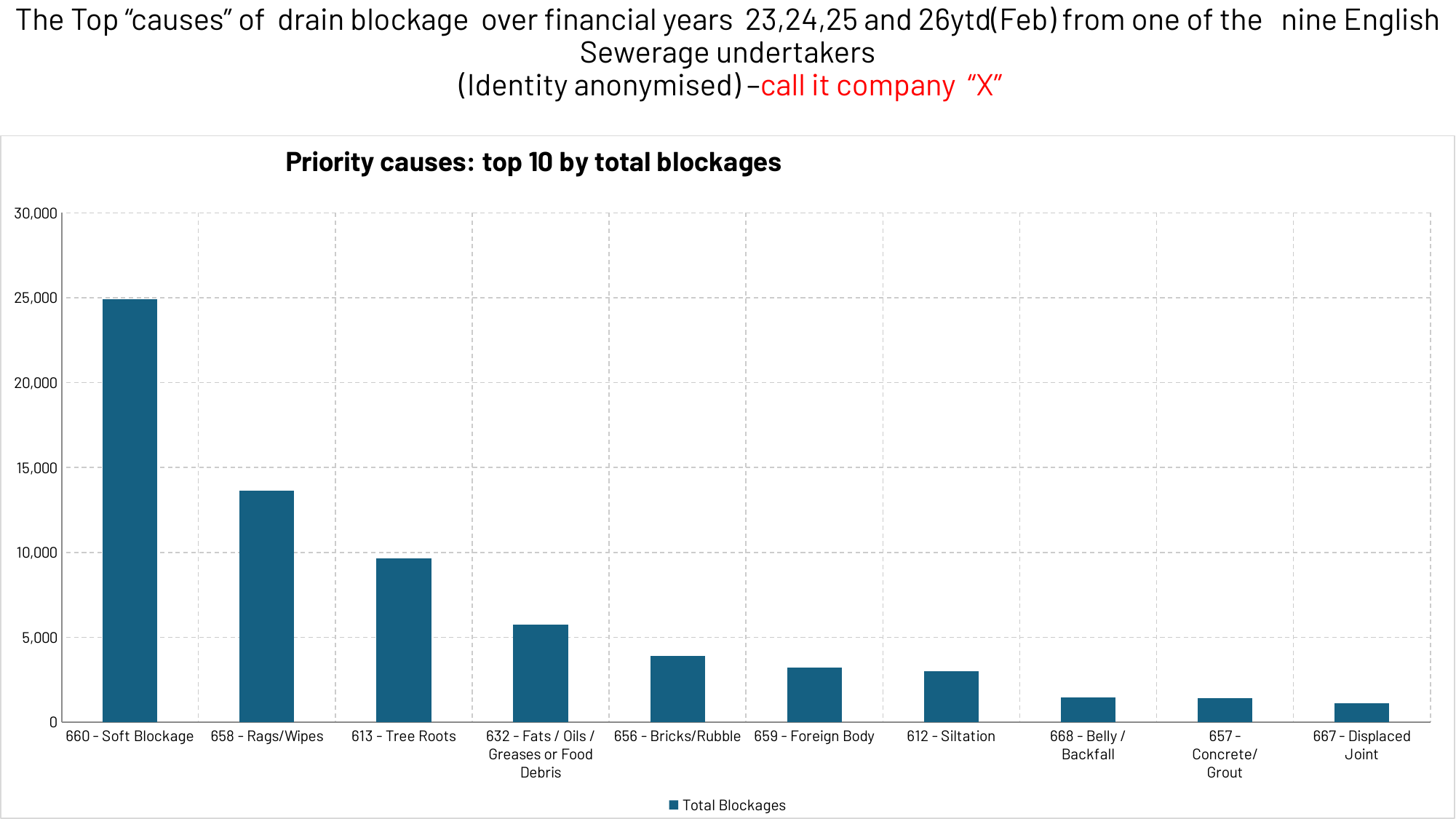

# The Top “causes” of  drain blockage  over financial years  23,24,25 and 26ytd(Feb) from one of the   nine English Sewerage undertakers (Identity anonymised) –call it company  “X”

### Chart: Priority causes: top 10 by total blockages

| Category |  |
|---|---|
| 660 - Soft Blockage | 24917.0 |
| 658 - Rags/Wipes | 13636.0 |
| 613 - Tree Roots | 9628.0 |
| 632 - Fats / Oils / Greases or Food Debris | 5750.0 |
| 656 - Bricks/Rubble | 3923.0 |
| 659 - Foreign Body | 3198.0 |
| 612 - Siltation | 3014.0 |
| 668 - Belly / Backfall | 1441.0 |
| 657 - Concrete/Grout | 1424.0 |
| 667 - Displaced Joint | 1131.0 |